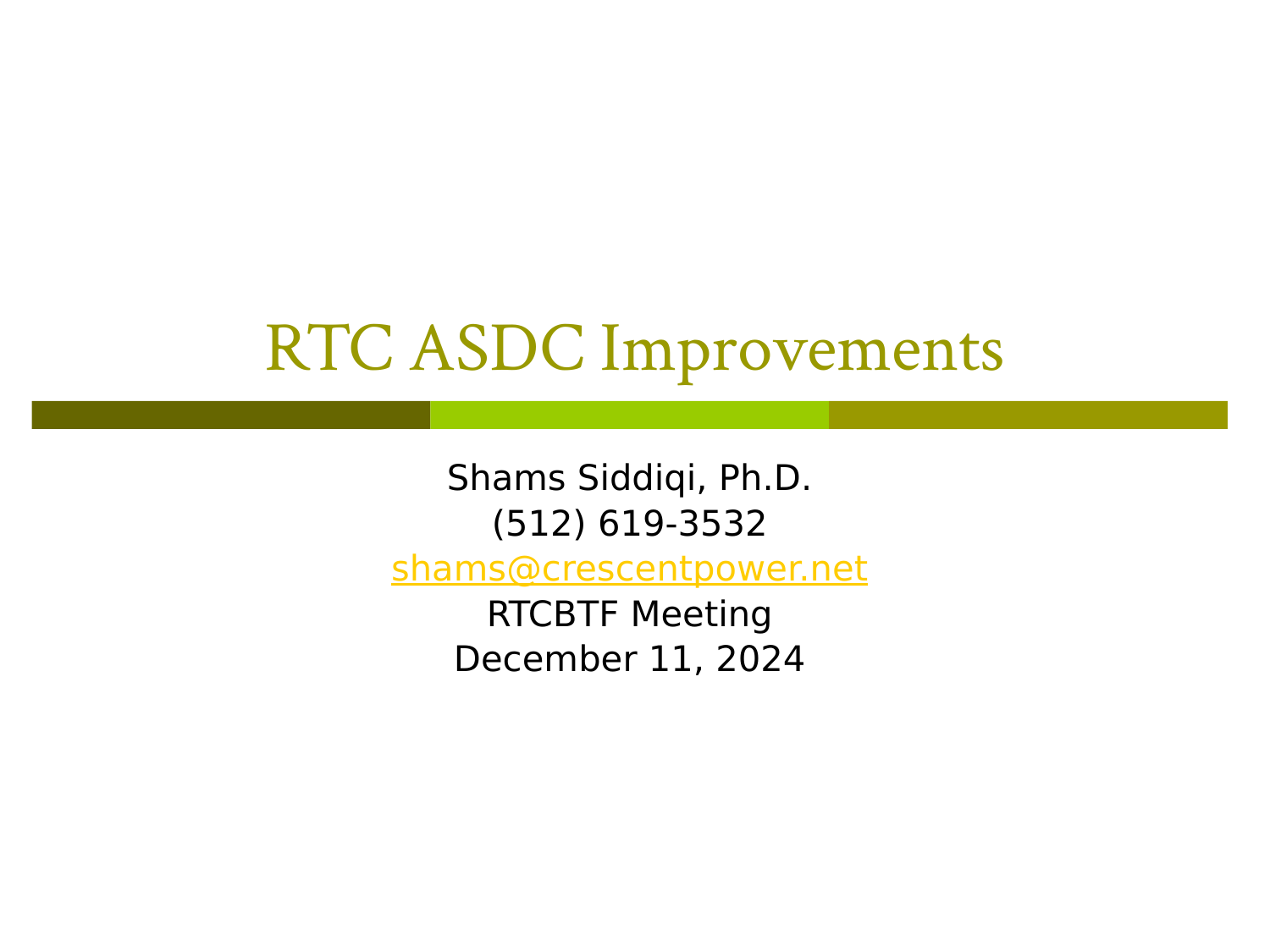

# RTC ASDC Improvements
Shams Siddiqi, Ph.D.
(512) 619-3532
shams@crescentpower.net
RTCBTF Meeting
December 11, 2024